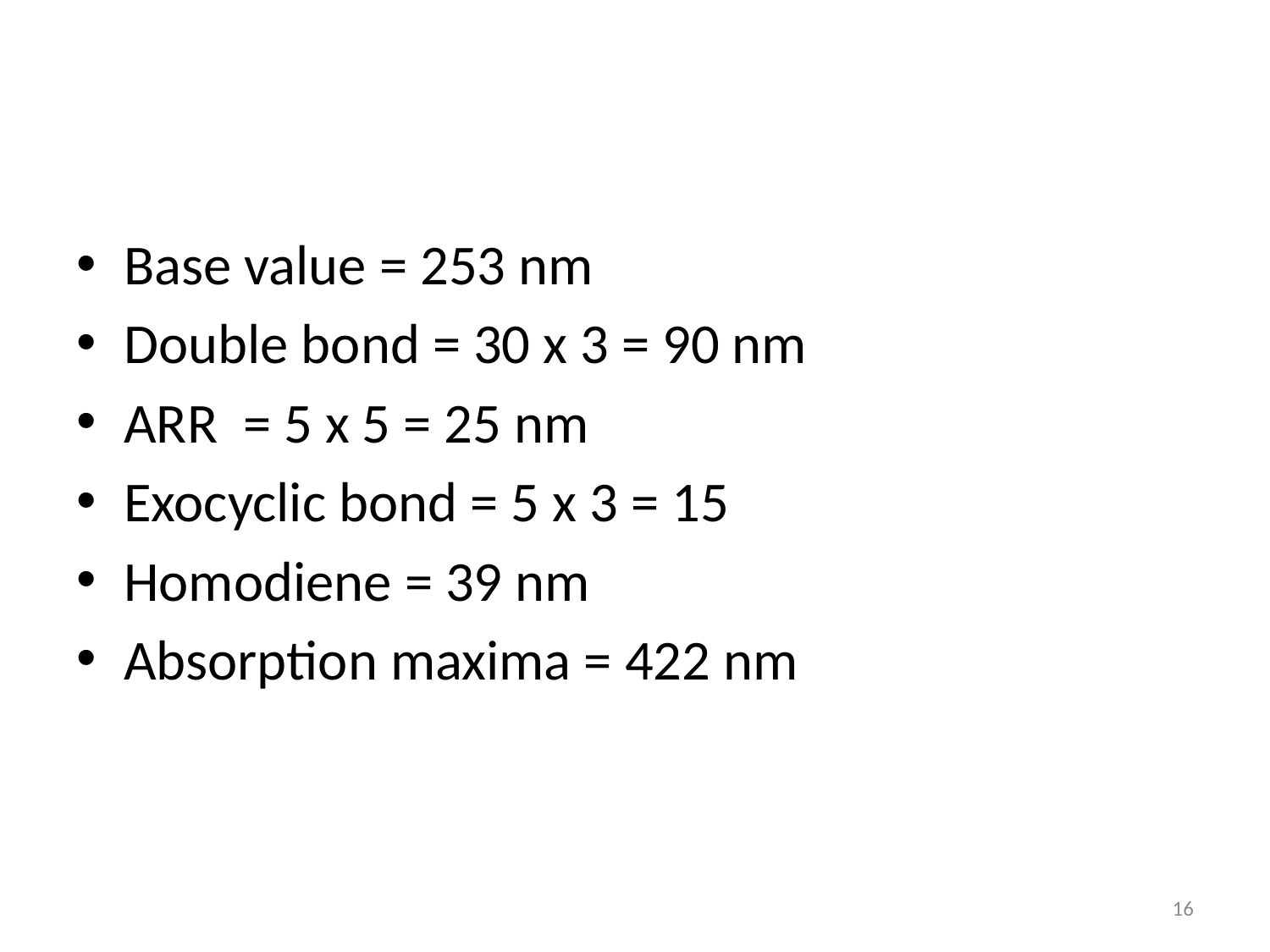

#
Base value = 253 nm
Double bond = 30 x 3 = 90 nm
ARR  = 5 x 5 = 25 nm
Exocyclic bond = 5 x 3 = 15
Homodiene = 39 nm
Absorption maxima = 422 nm
16